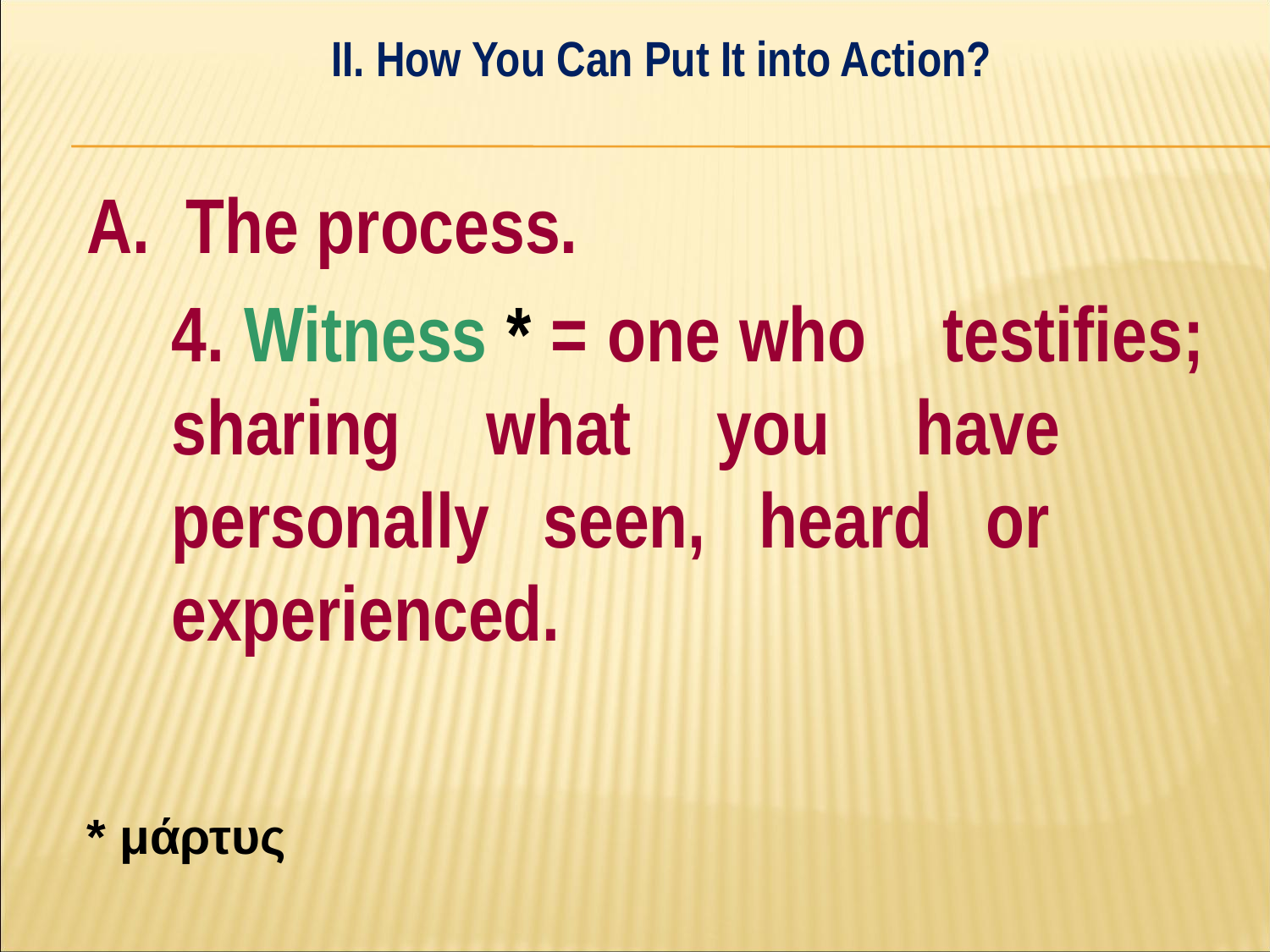

II. How You Can Put It into Action?
#
A.  The process.
	4. Witness * = one who 	testifies; sharing what you have 	personally seen, heard or 	experienced.

* μάρτυς